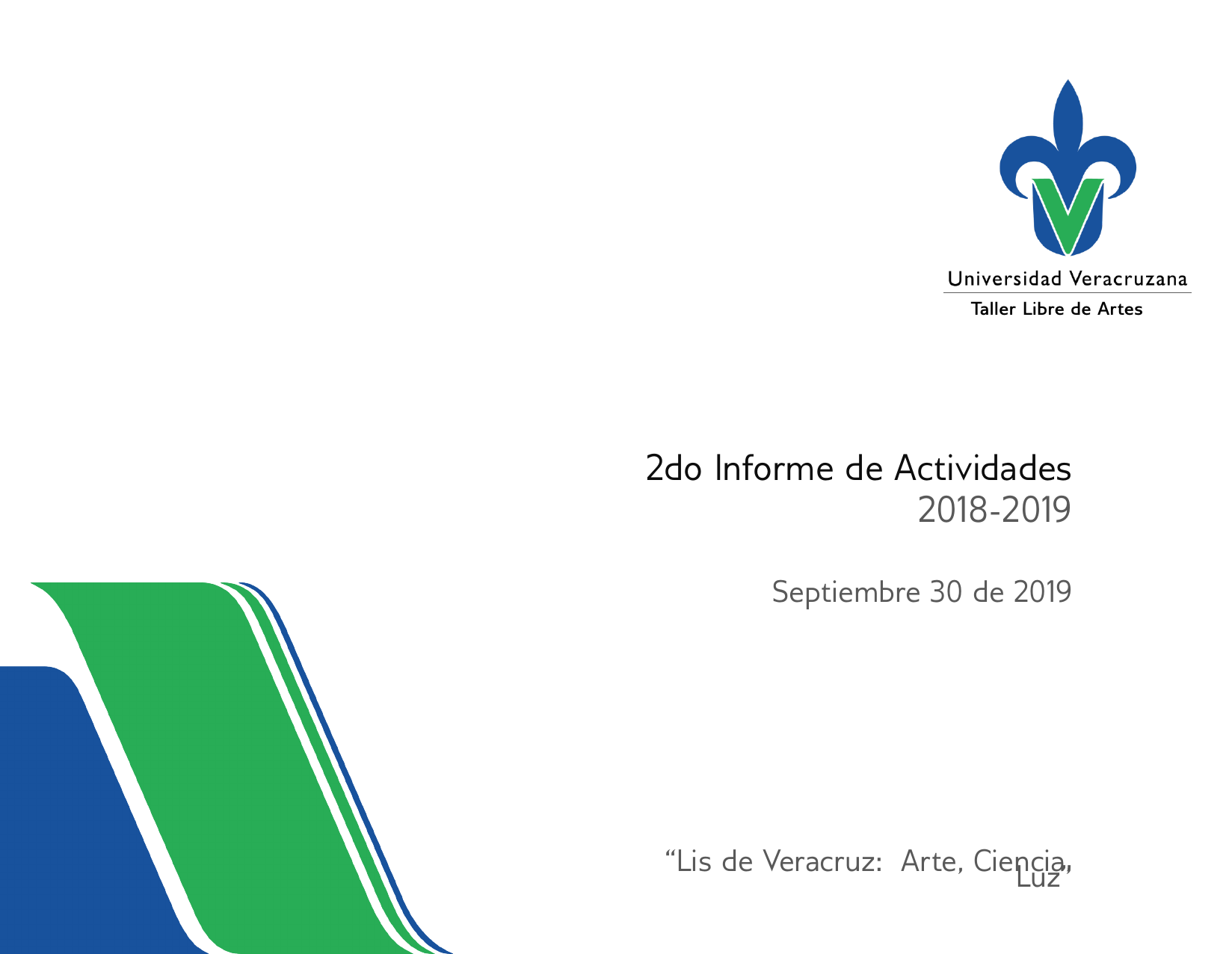

Taller Libre de Artes
2do Informe de Actividades
2018-2019
Septiembre 30 de 2019